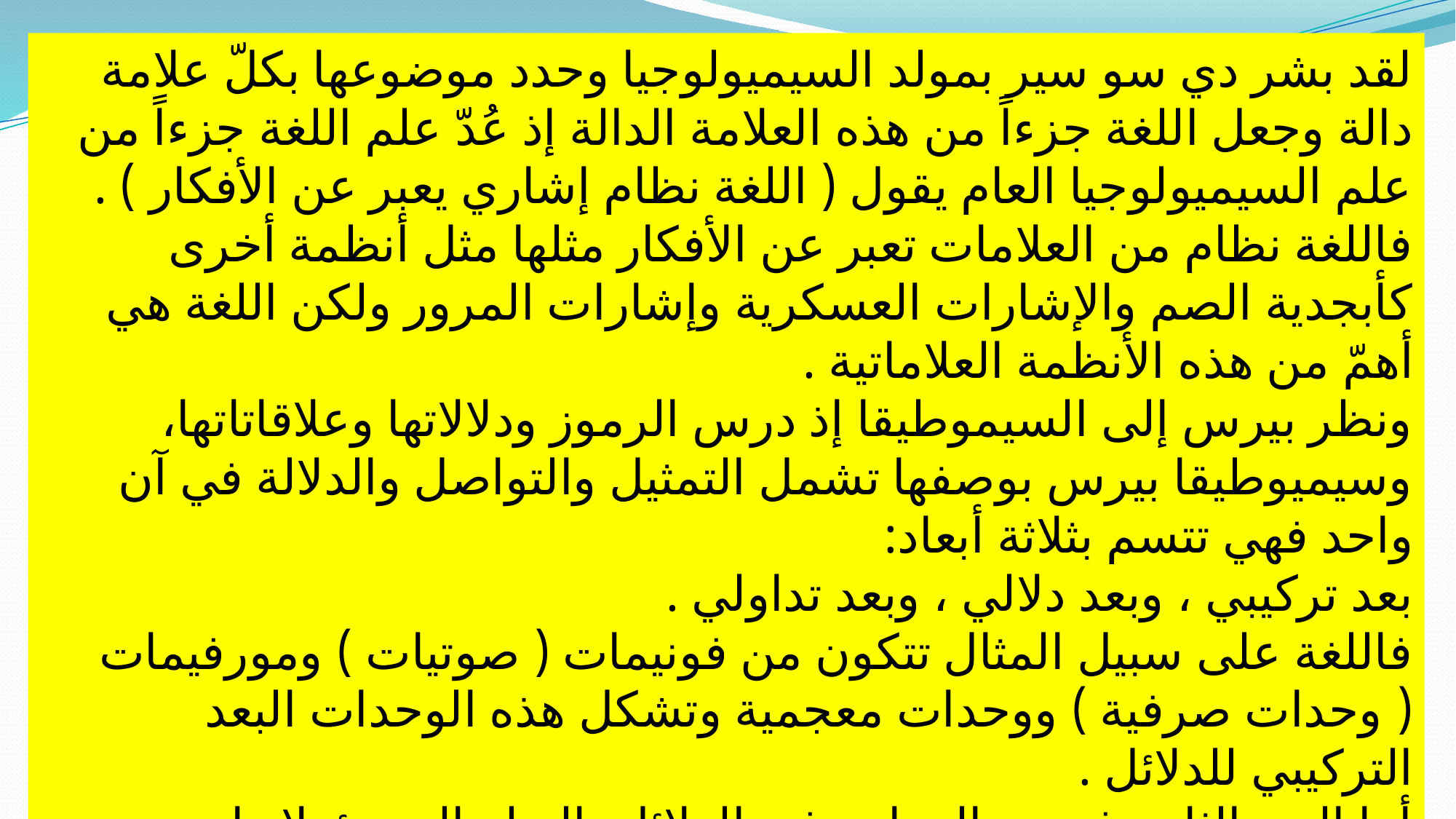

لقد بشر دي سو سير بمولد السيميولوجيا وحدد موضوعها بكلّ علامة دالة وجعل اللغة جزءاً من هذه العلامة الدالة إذ عُدّ علم اللغة جزءاً من علم السيميولوجيا العام يقول ( اللغة نظام إشاري يعبر عن الأفكار ) .
فاللغة نظام من العلامات تعبر عن الأفكار مثلها مثل أنظمة أخرى كأبجدية الصم والإشارات العسكرية وإشارات المرور ولكن اللغة هي أهمّ من هذه الأنظمة العلاماتية .
ونظر بيرس إلى السيموطيقا إذ درس الرموز ودلالاتها وعلاقاتاتها، وسيميوطيقا بيرس بوصفها تشمل التمثيل والتواصل والدلالة في آن واحد فهي تتسم بثلاثة أبعاد:
بعد تركيبي ، وبعد دلالي ، وبعد تداولي .
فاللغة على سبيل المثال تتكون من فونيمات ( صوتيات ) ومورفيمات ( وحدات صرفية ) ووحدات معجمية وتشكل هذه الوحدات البعد التركيبي للدلائل .
أما البعد الثاني فيهتم بالمعاني في الدلائل بالنظر إلى مؤولاتها ، والمعاني التي تتحصل عليها لا تمدنا بها اللغة في بعدها الأول (التركيبي) ولا ببعدها الثاني (الدلالي) وإنّما في بعدها الثالث أي الفكر الذي هو موضوع التداولية .